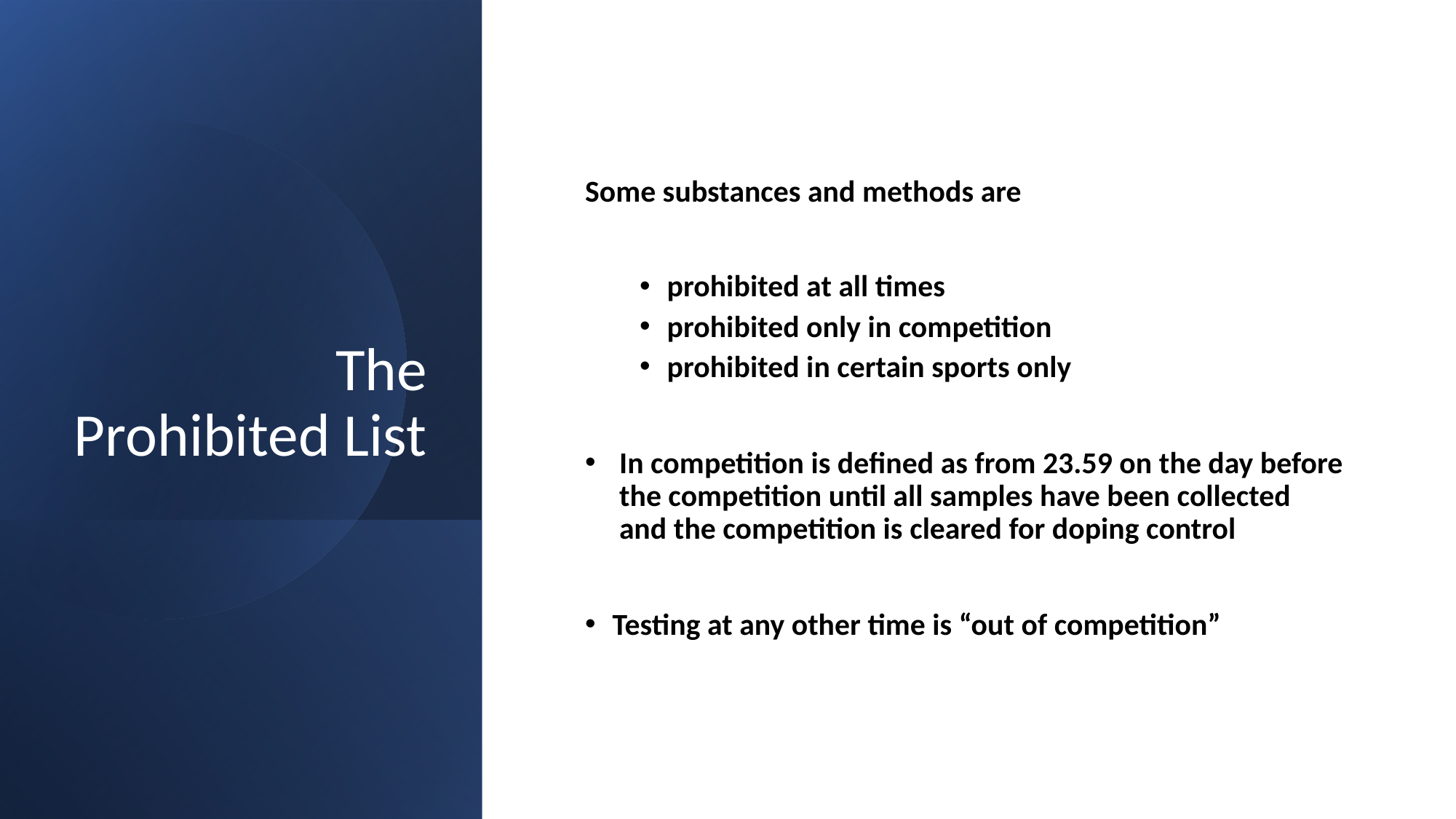

# The Prohibited List
Some substances and methods are

prohibited at all times
prohibited only in competition
prohibited in certain sports only

In competition is defined as from 23.59 on the day before the competition until all samples have been collected and the competition is cleared for doping control

Testing at any other time is “out of competition”